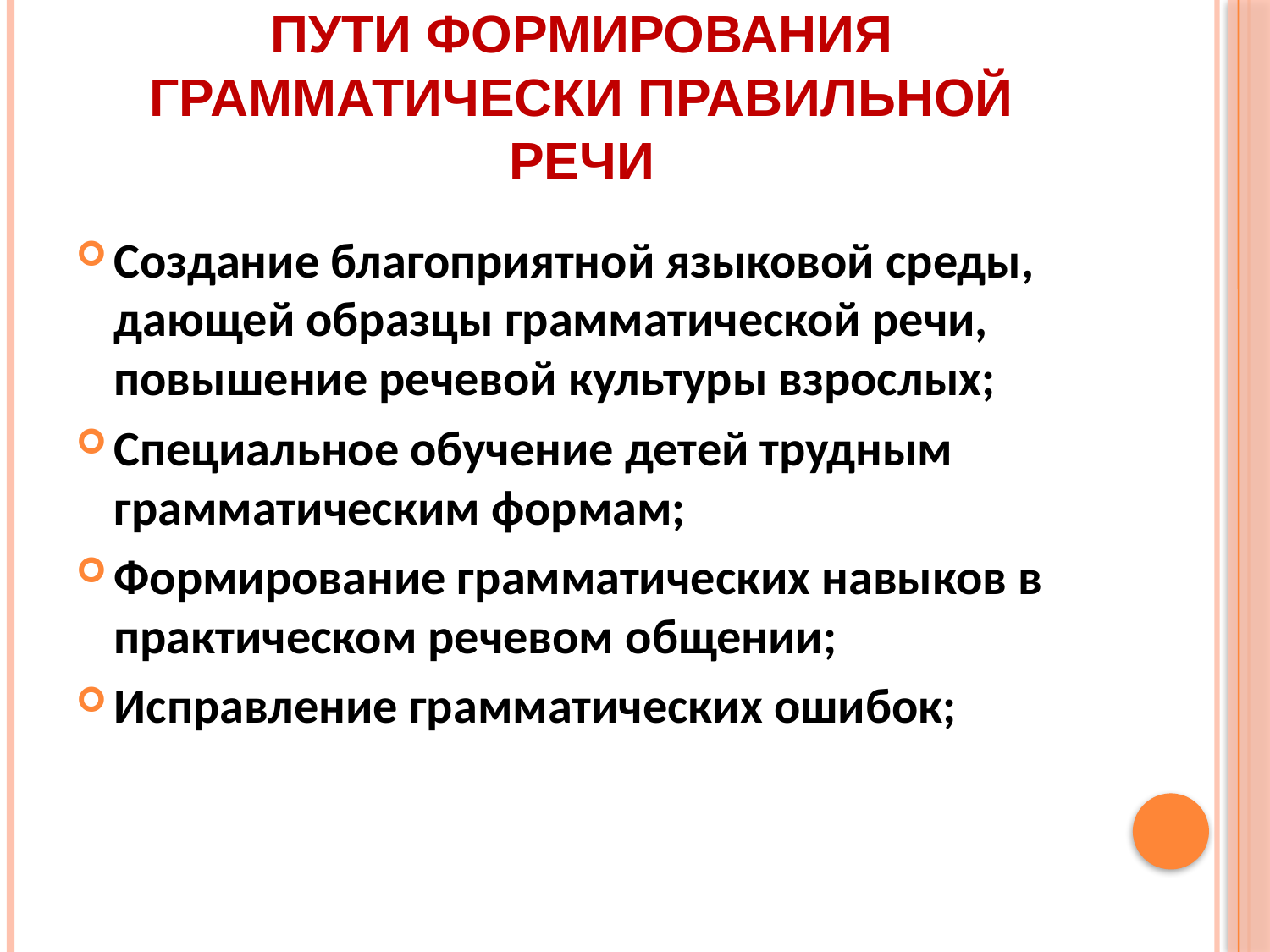

# Пути формирования грамматически правильной речи
Создание благоприятной языковой среды, дающей образцы грамматической речи, повышение речевой культуры взрослых;
Специальное обучение детей трудным грамматическим формам;
Формирование грамматических навыков в практическом речевом общении;
Исправление грамматических ошибок;